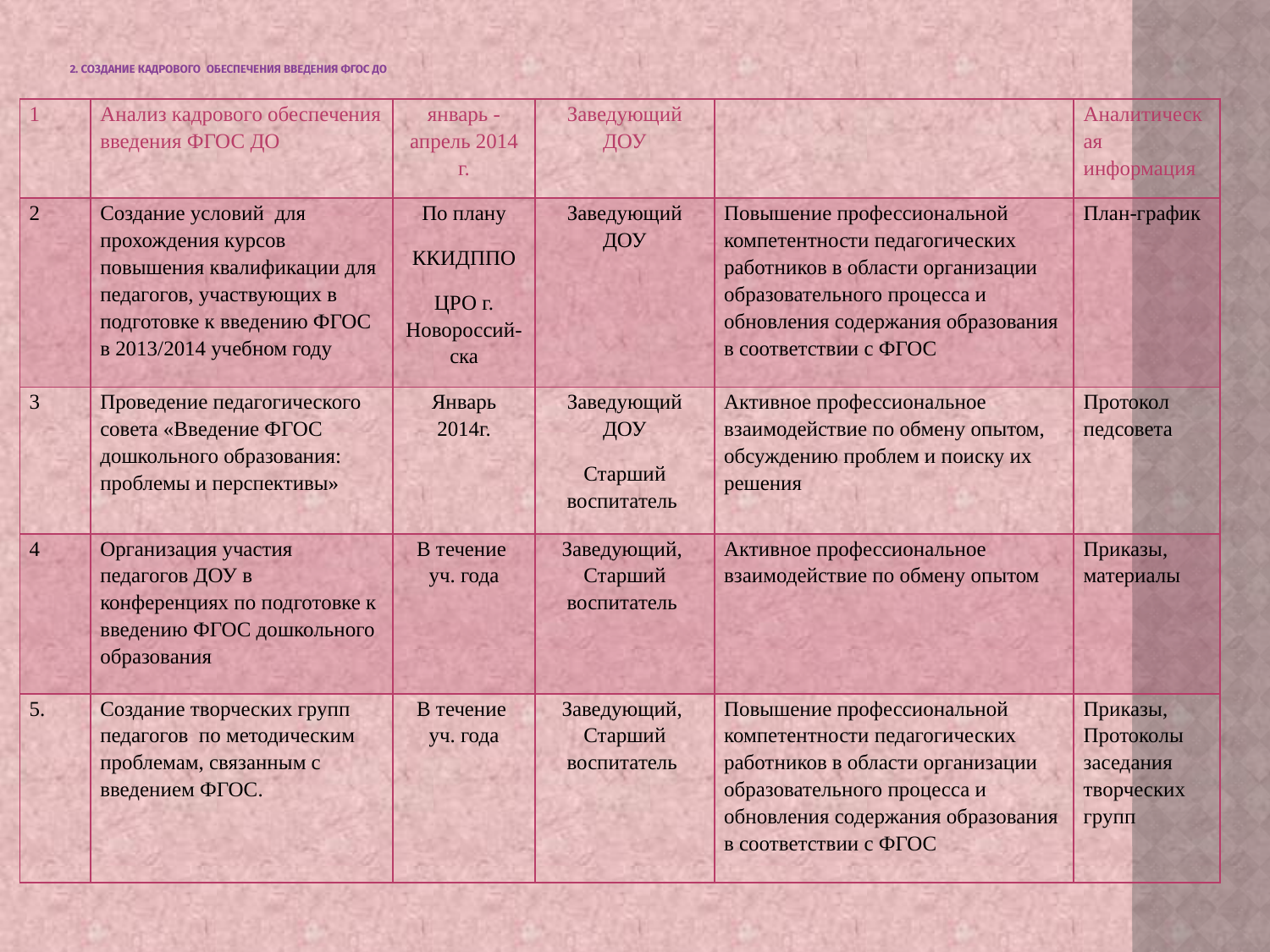

# 2. Создание кадрового  обеспечения введения ФГОС ДО
| 1 | Анализ кадрового обеспечения введения ФГОС ДО | январь - апрель 2014 г. | Заведующий ДОУ |  | Аналитическая информация |
| --- | --- | --- | --- | --- | --- |
| 2 | Создание условий для прохождения курсов повышения квалификации для педагогов, участвующих в подготовке к введению ФГОС в 2013/2014 учебном году | По плану ККИДППО ЦРО г. Новороссий-ска | Заведующий ДОУ | Повышение профессиональной компетентности педагогических работников в области организации образовательного процесса и обновления содержания образования в соответствии с ФГОС | План-график |
| 3 | Проведение педагогического совета «Введение ФГОС дошкольного образования: проблемы и перспективы» | Январь 2014г. | Заведующий ДОУ Старший воспитатель | Активное профессиональное взаимодействие по обмену опытом, обсуждению проблем и поиску их решения | Протокол педсовета |
| 4 | Организация участия педагогов ДОУ в конференциях по подготовке к введению ФГОС дошкольного образования | В течение уч. года | Заведующий, Старший воспитатель | Активное профессиональное взаимодействие по обмену опытом | Приказы, материалы |
| 5. | Создание творческих групп педагогов по методическим проблемам, связанным с введением ФГОС. | В течение уч. года | Заведующий, Старший воспитатель | Повышение профессиональной компетентности педагогических работников в области организации образовательного процесса и обновления содержания образования в соответствии с ФГОС | Приказы, Протоколы заседания творческих групп |